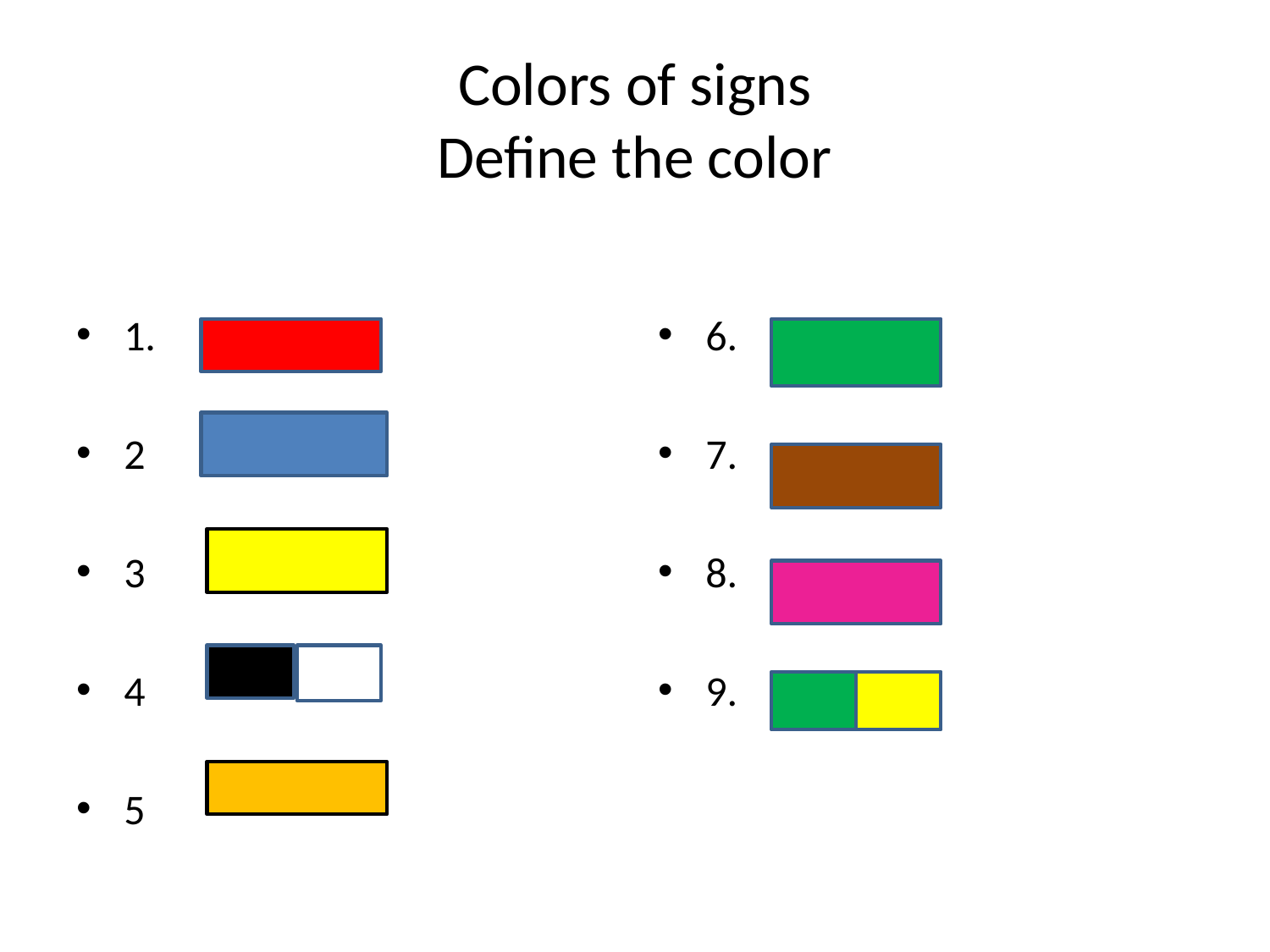

# Colors of signs Define the color

1.

2

3

4

5

6.

7.

8.

9.